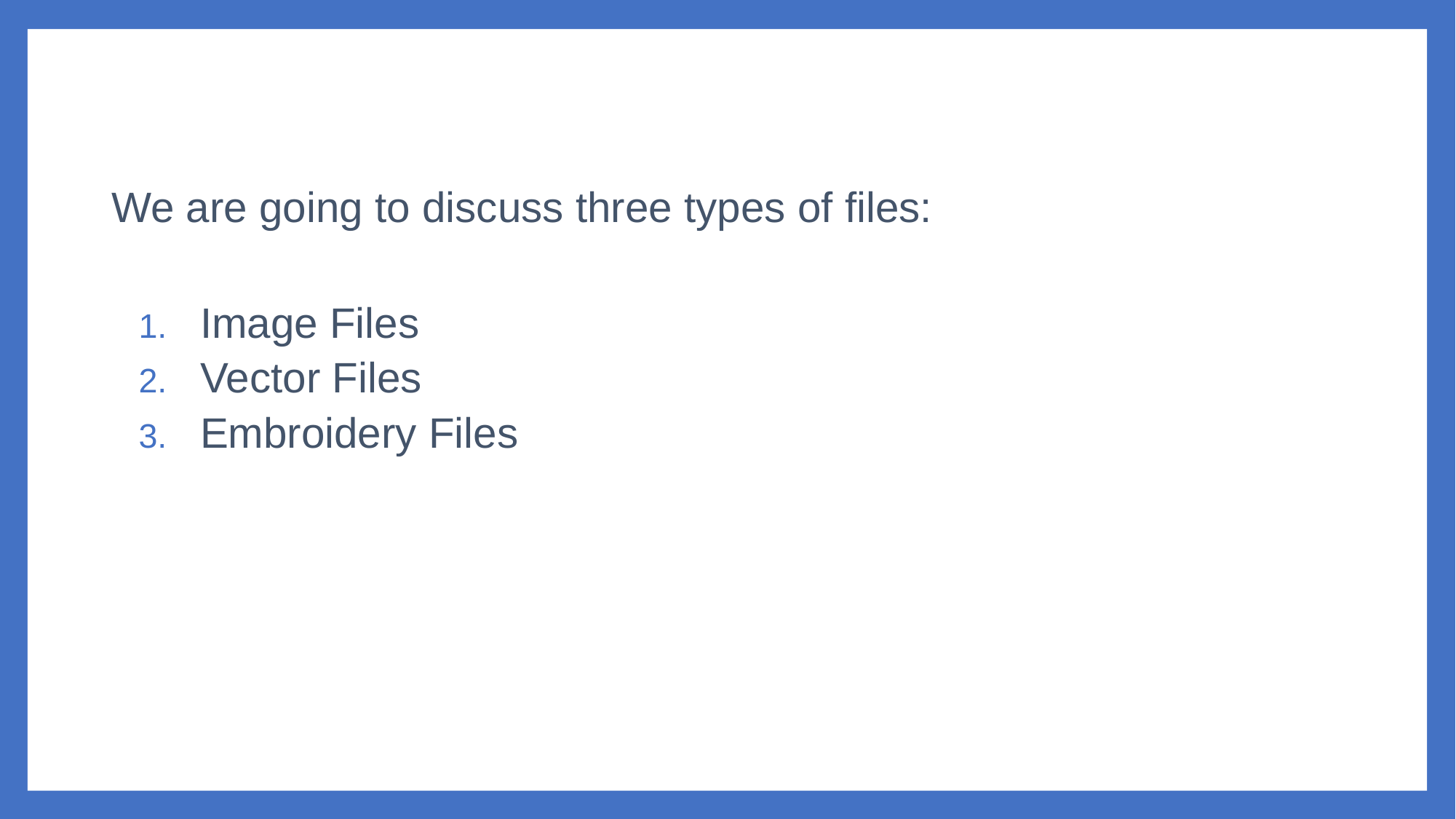

We are going to discuss three types of files:

Image Files
Vector Files
Embroidery Files